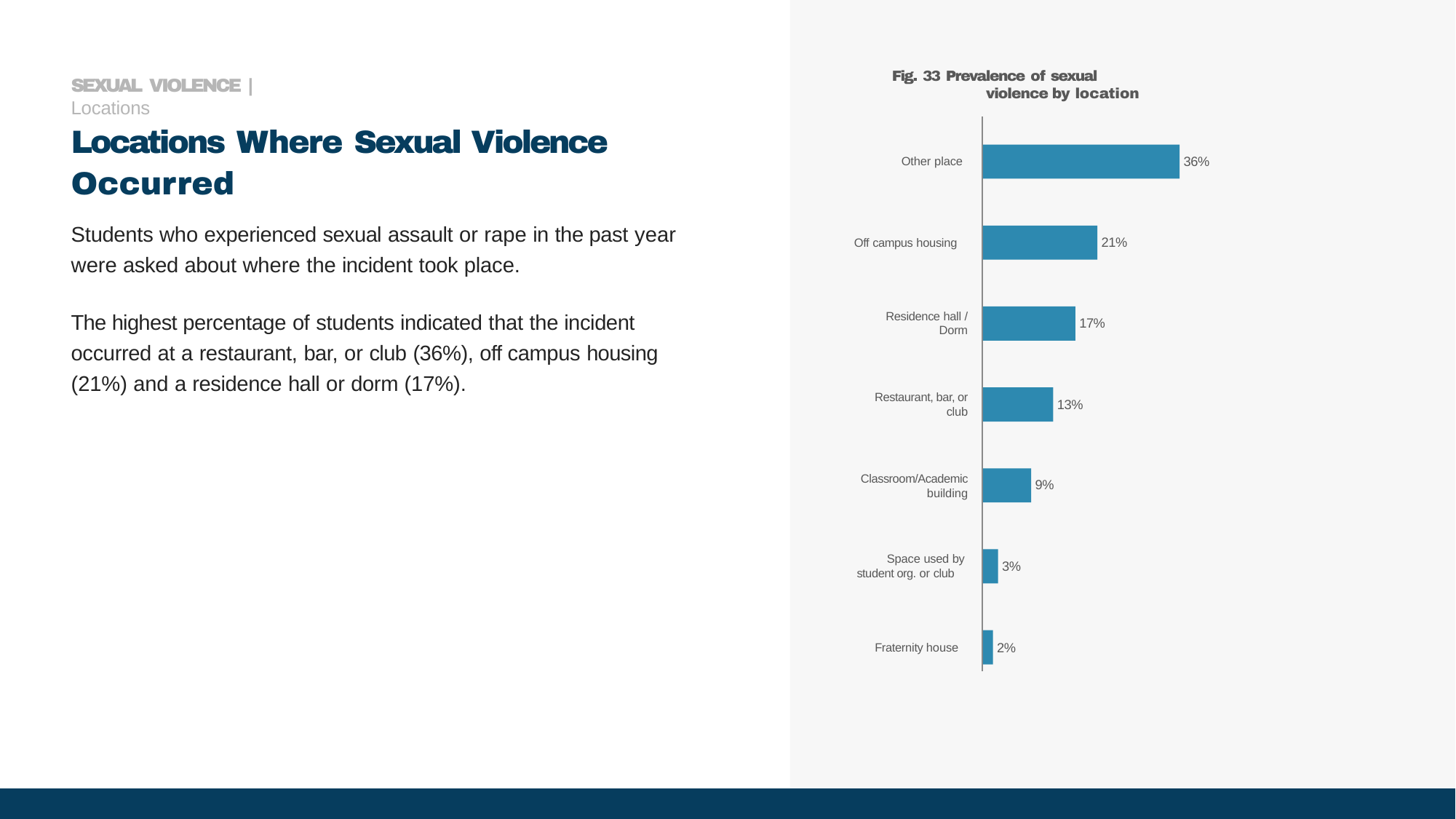

Fig. 33 Prevalence of sexual violence by location
SEXUAL VIOLENCE | Locations
Locations Where Sexual Violence Occurred
Students who experienced sexual assault or rape in the past year were asked about where the incident took place.

36%
Other place

21%
Off campus housing
The highest percentage of students indicated that the incident occurred at a restaurant, bar, or club (36%), off campus housing (21%) and a residence hall or dorm (17%).

Residence hall /
Dorm
17%

Restaurant, bar, or
club
13%

Classroom/Academic
building
9%

Space used by student org. or club
3%

2%
Fraternity house